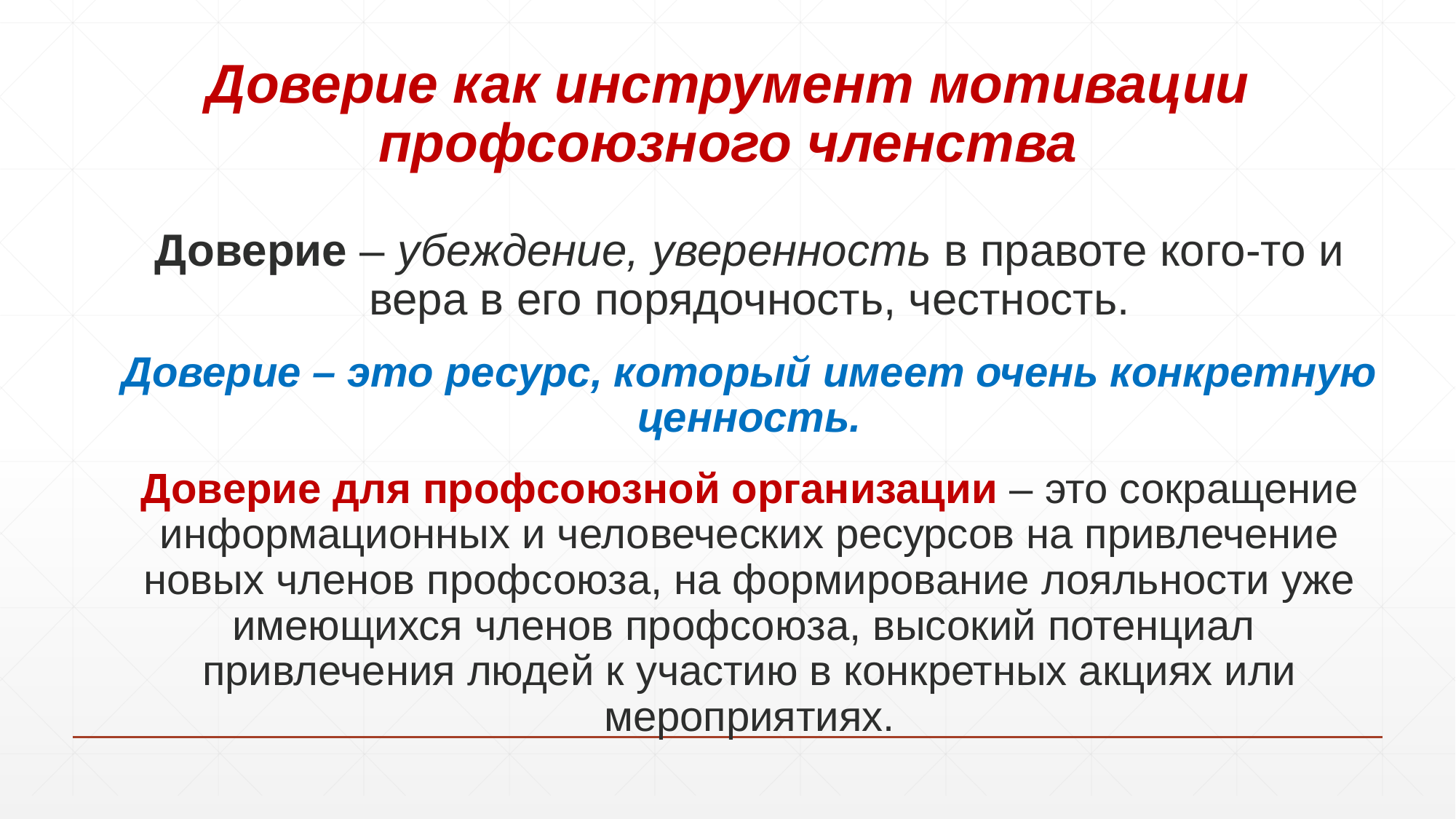

# Доверие как инструмент мотивации профсоюзного членства
Доверие – убеждение, уверенность в правоте кого-то и вера в его порядочность, честность.
Доверие – это ресурс, который имеет очень конкретную ценность.
Доверие для профсоюзной организации – это сокращение информационных и человеческих ресурсов на привлечение новых членов профсоюза, на формирование лояльности уже имеющихся членов профсоюза, высокий потенциал  привлечения людей к участию в конкретных акциях или мероприятиях.